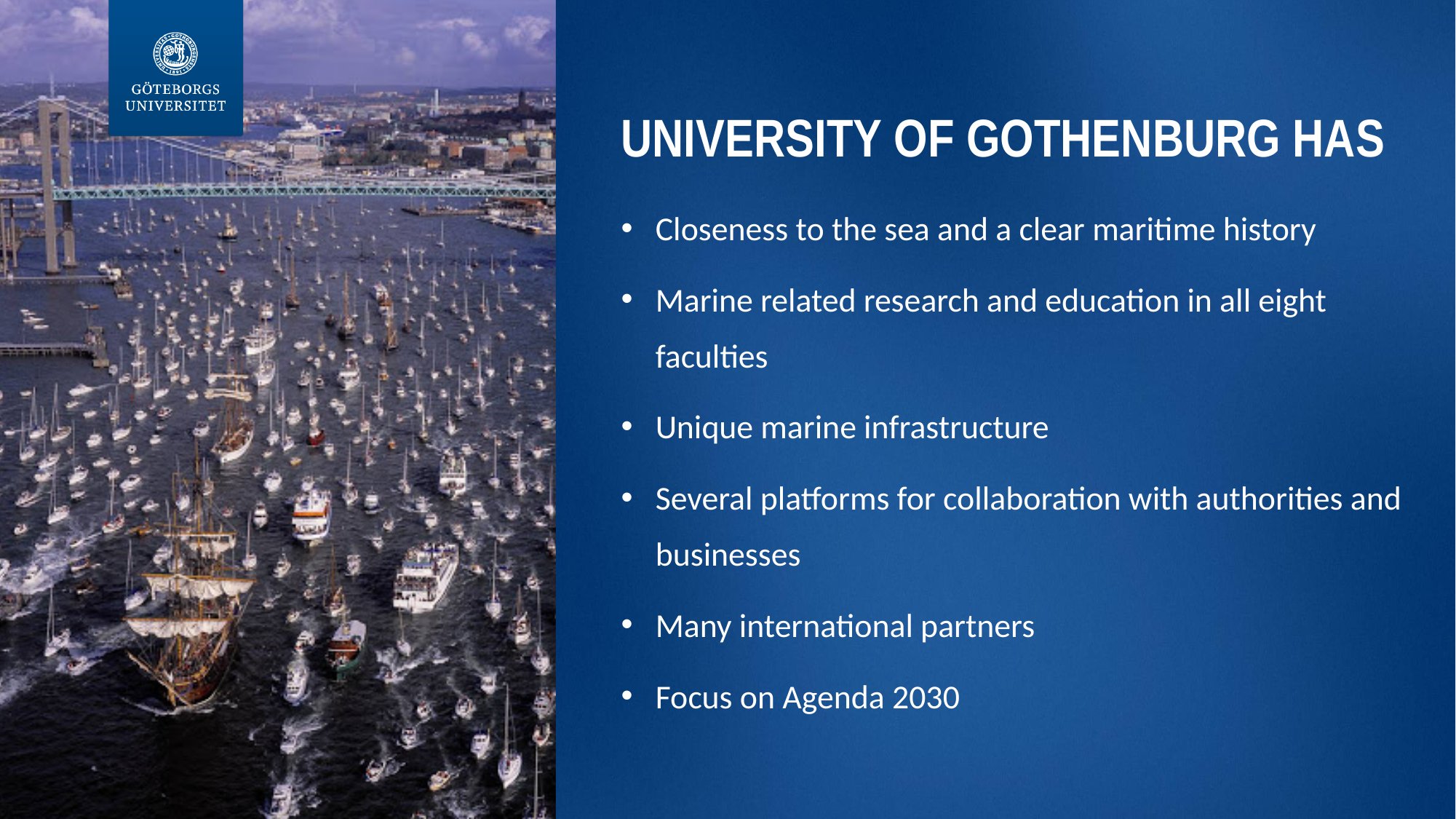

# UNIVERSITY OF GOTHENBURG HAS
Closeness to the sea and a clear maritime history
Marine related research and education in all eight faculties
Unique marine infrastructure
Several platforms for collaboration with authorities and businesses
Many international partners
Focus on Agenda 2030